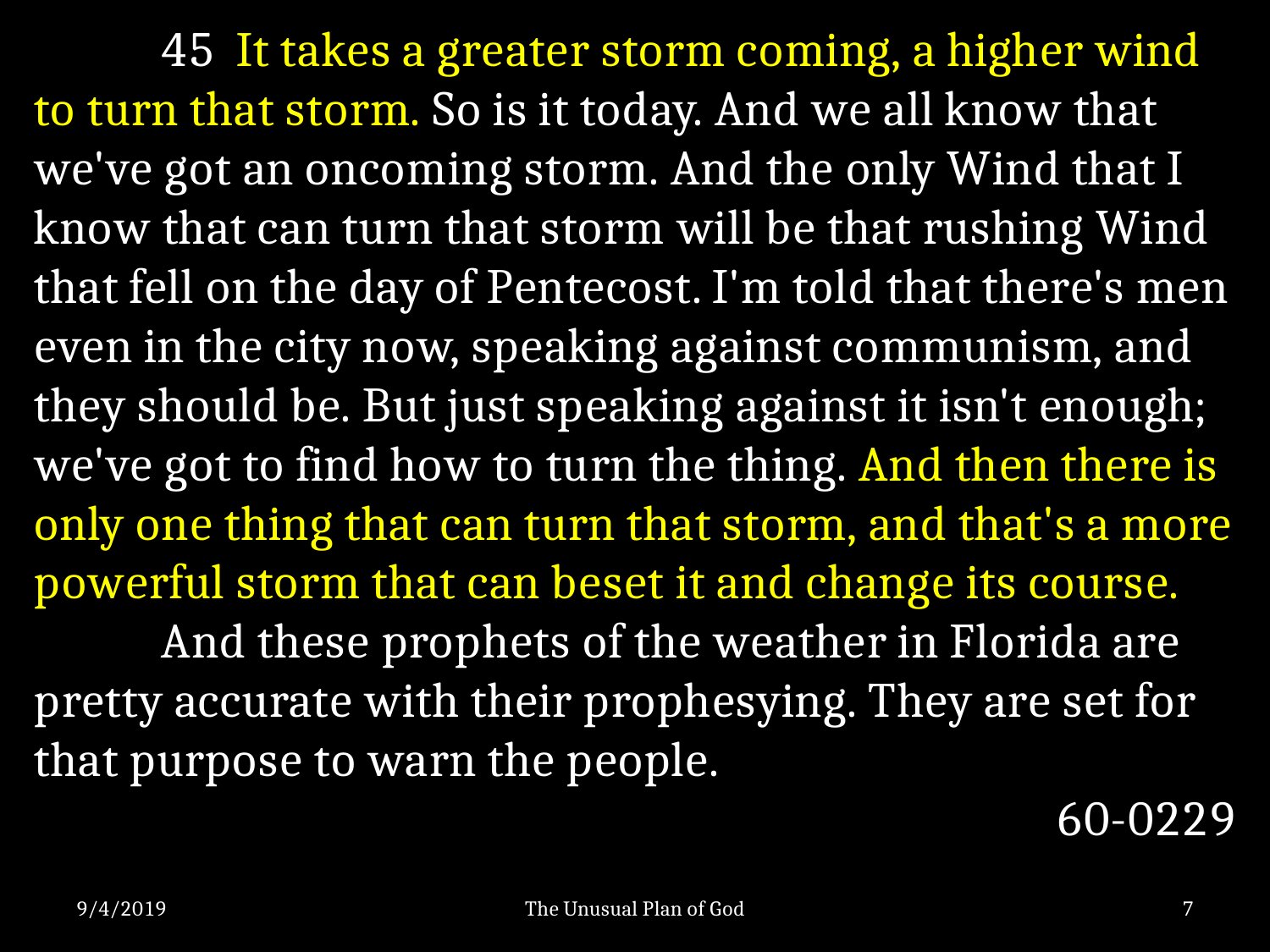

45  It takes a greater storm coming, a higher wind to turn that storm. So is it today. And we all know that we've got an oncoming storm. And the only Wind that I know that can turn that storm will be that rushing Wind that fell on the day of Pentecost. I'm told that there's men even in the city now, speaking against communism, and they should be. But just speaking against it isn't enough; we've got to find how to turn the thing. And then there is only one thing that can turn that storm, and that's a more powerful storm that can beset it and change its course. 	And these prophets of the weather in Florida are pretty accurate with their prophesying. They are set for that purpose to warn the people.
60-0229
9/4/2019
The Unusual Plan of God
7